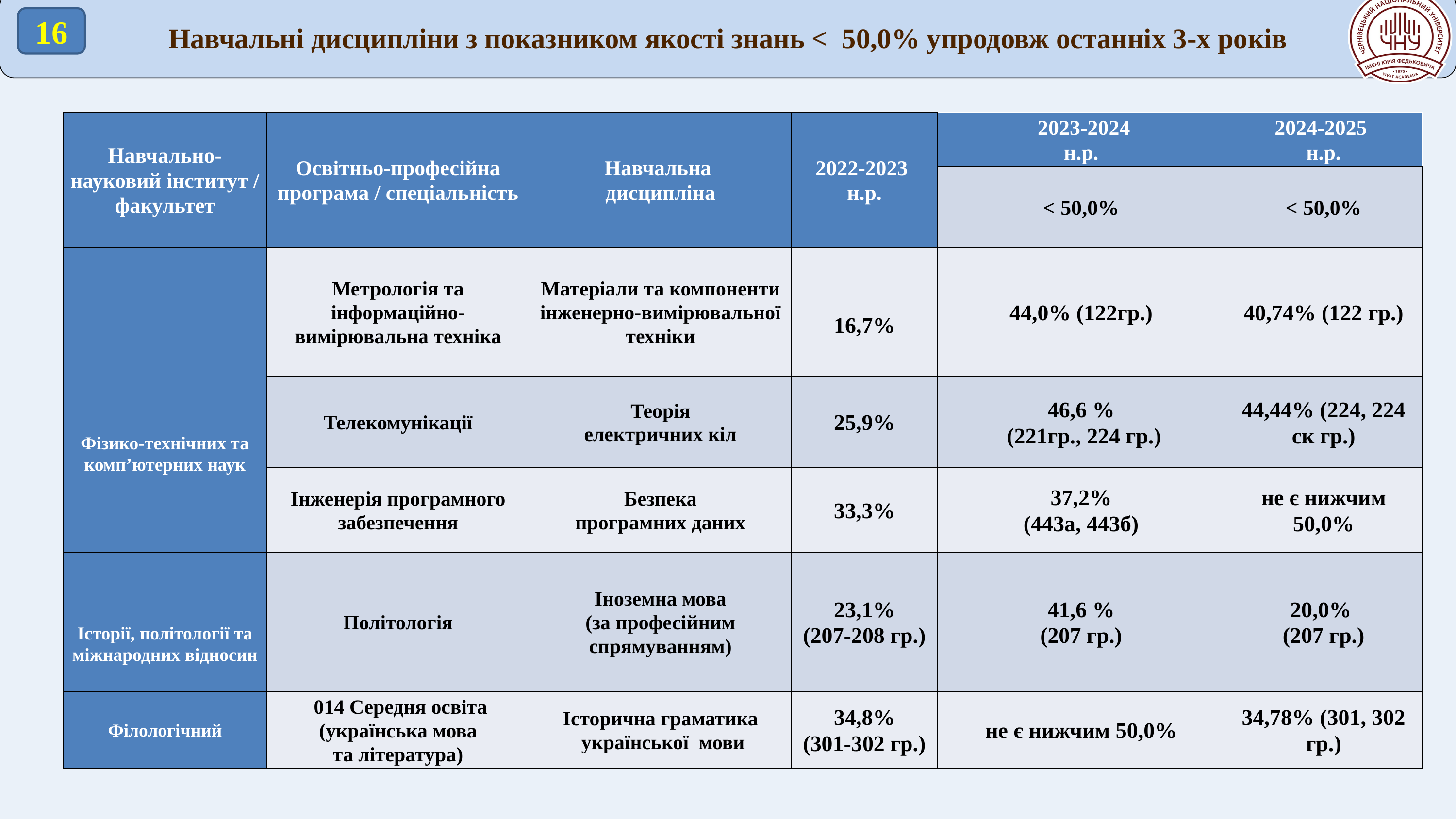

Навчальні дисципліни з показником якості знань <  50,0% упродовж останніх 3-х років

16
| Навчально-науковий інститут / факультет | Освітньо-професійна програма / спеціальність | Навчальна дисципліна | 2022-2023 н.р. | 2023-2024 н.р. | 2024-2025 н.р. |
| --- | --- | --- | --- | --- | --- |
|  |  |  |  | < 50,0% | < 50,0% |
| Фізико-технічних та комп’ютерних наук | Метрологія та інформаційно-вимірювальна техніка | Матеріали та компоненти інженерно-вимірювальної техніки | 16,7% | 44,0% (122гр.) | 40,74% (122 гр.) |
|  | Телекомунікації | Теорія електричних кіл | 25,9% | 46,6 % (221гр., 224 гр.) | 44,44% (224, 224 ск гр.) |
|  | Інженерія програмного забезпечення | Безпека програмних даних | 33,3% | 37,2% (443а, 443б) | не є нижчим 50,0% |
| Історії, політології та міжнародних відносин | Політологія | Іноземна мова (за професійним спрямуванням) | 23,1% (207-208 гр.) | 41,6 % (207 гр.) | 20,0% (207 гр.) |
| Філологічний | 014 Середня освіта (українська мова та література) | Історична граматика української мови | 34,8% (301-302 гр.) | не є нижчим 50,0% | 34,78% (301, 302 гр.) |